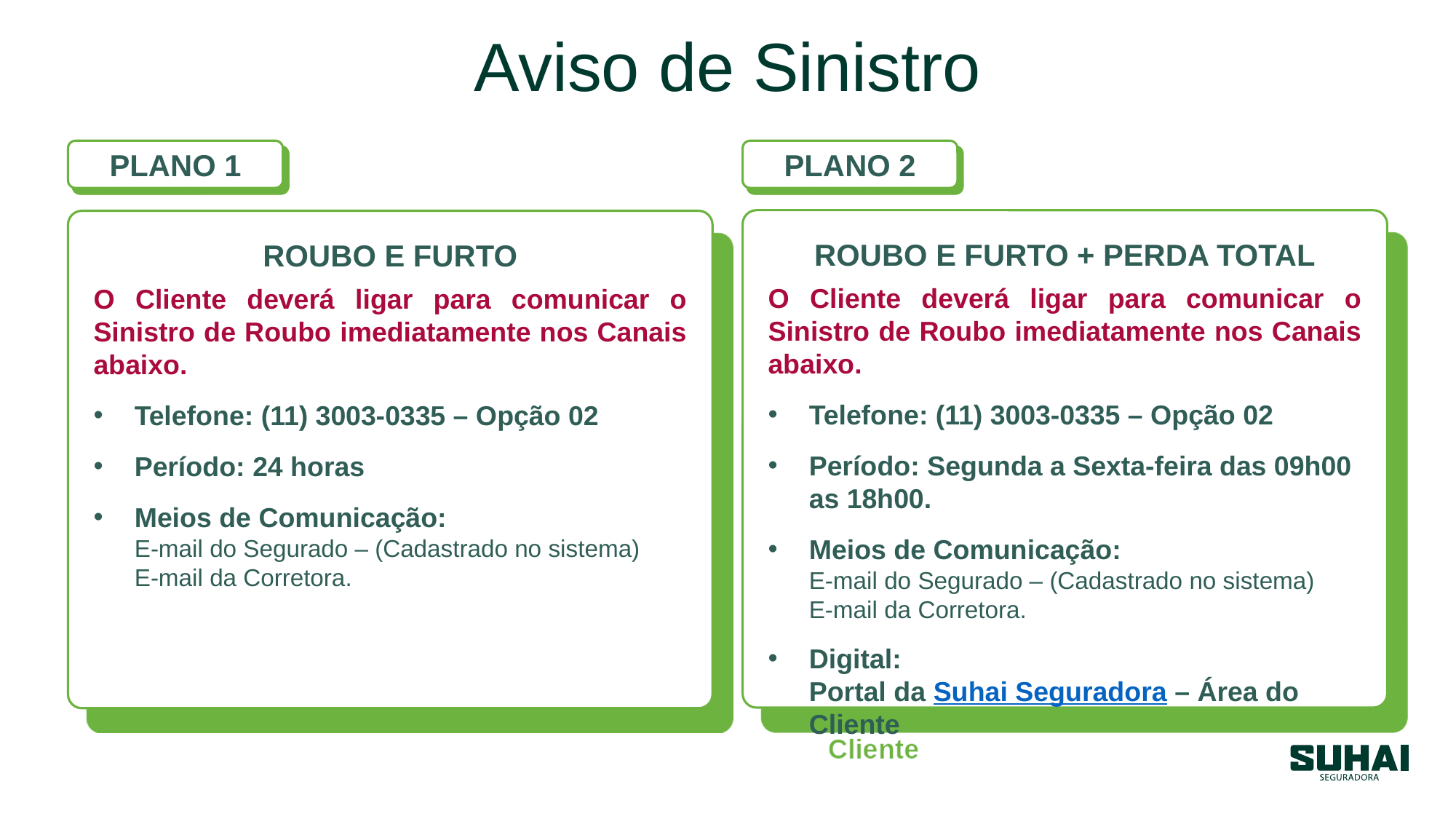

Aviso de Sinistro
PLANO 1
PLANO 2
ROUBO E FURTO + PERDA TOTAL
O Cliente deverá ligar para comunicar o Sinistro de Roubo imediatamente nos Canais abaixo.
Telefone: (11) 3003-0335 – Opção 02
Período: Segunda a Sexta-feira das 09h00 as 18h00.
Meios de Comunicação:
E-mail do Segurado – (Cadastrado no sistema)
E-mail da Corretora.
Digital:
Portal da Suhai Seguradora – Área do Cliente

ROUBO E FURTO
O Cliente deverá ligar para comunicar o Sinistro de Roubo imediatamente nos Canais abaixo.
Telefone: (11) 3003-0335 – Opção 02
Período: 24 horas
Meios de Comunicação:
E-mail do Segurado – (Cadastrado no sistema)
E-mail da Corretora.